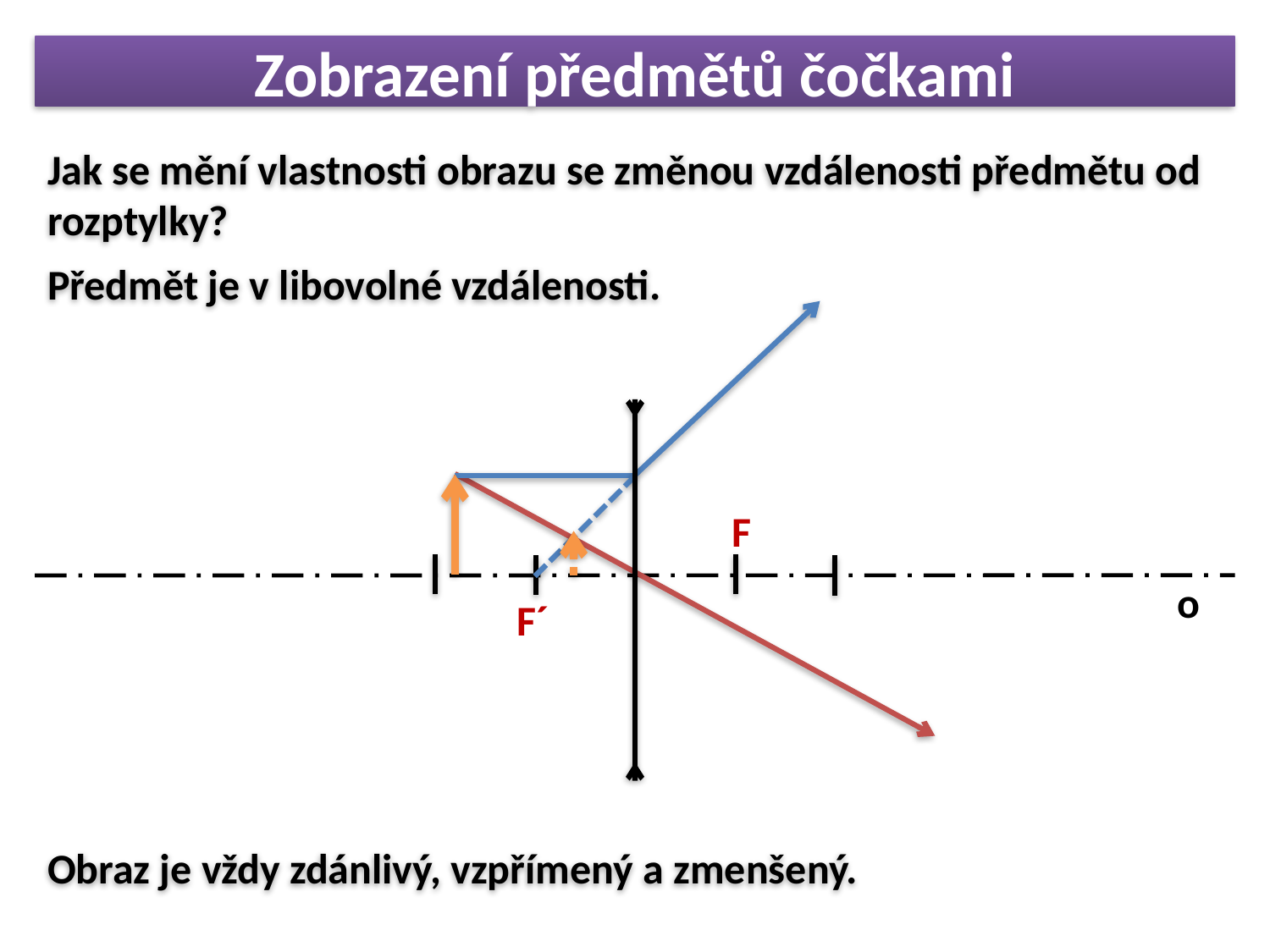

# Zobrazení předmětů čočkami
Jak se mění vlastnosti obrazu se změnou vzdálenosti předmětu od rozptylky?
Předmět je v libovolné vzdálenosti.
F
o
F´
Obraz je vždy zdánlivý, vzpřímený a zmenšený.